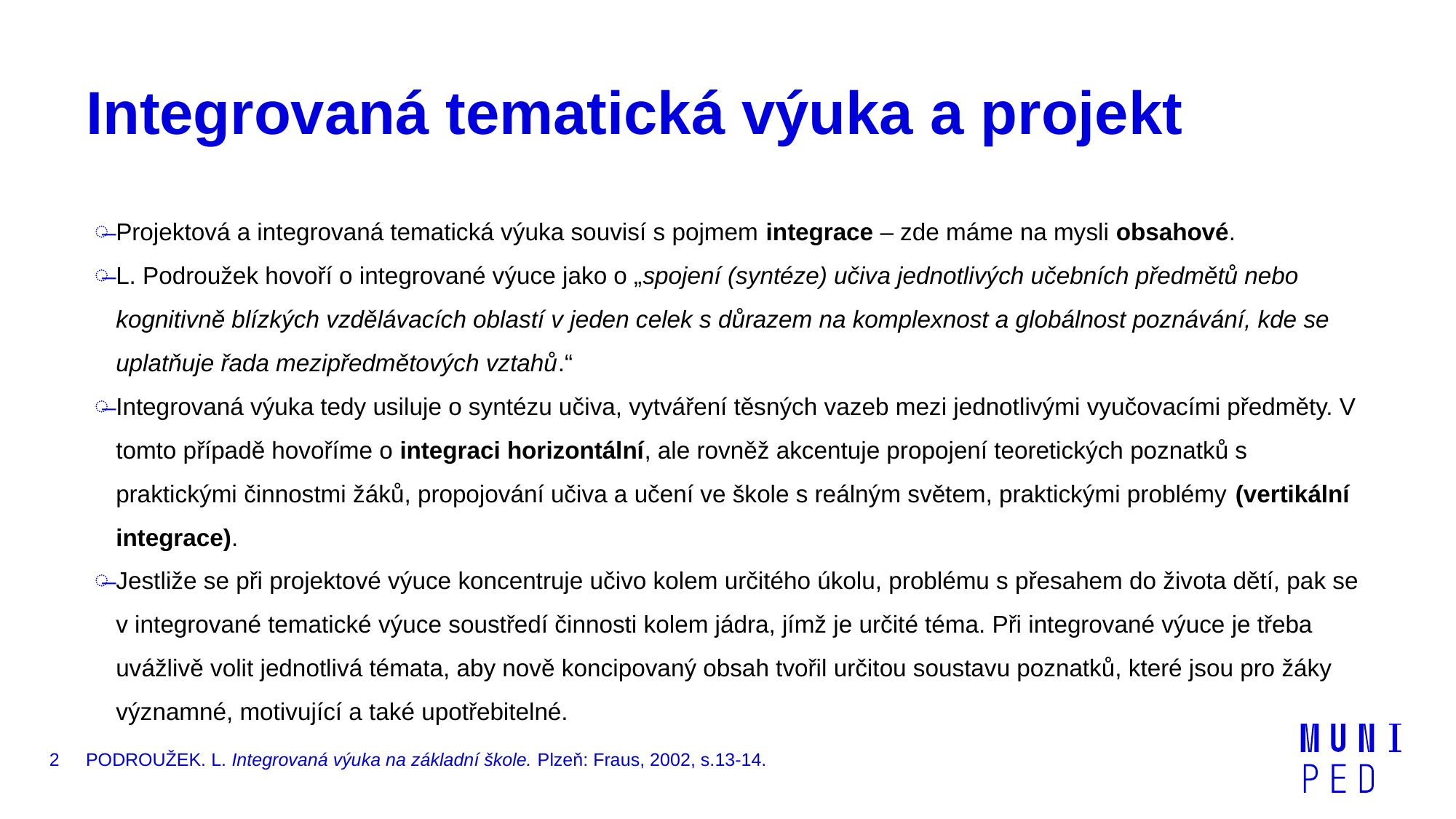

# Integrovaná tematická výuka a projekt
Projektová a integrovaná tematická výuka souvisí s pojmem integrace – zde máme na mysli obsahové.
L. Podroužek hovoří o integrované výuce jako o „spojení (syntéze) učiva jednotlivých učebních předmětů nebo kognitivně blízkých vzdělávacích oblastí v jeden celek s důrazem na komplexnost a globálnost poznávání, kde se uplatňuje řada mezipředmětových vztahů.“
Integrovaná výuka tedy usiluje o syntézu učiva, vytváření těsných vazeb mezi jednotlivými vyučovacími předměty. V tomto případě hovoříme o integraci horizontální, ale rovněž akcentuje propojení teoretických poznatků s praktickými činnostmi žáků, propojování učiva a učení ve škole s reálným světem, praktickými problémy (vertikální integrace).
Jestliže se při projektové výuce koncentruje učivo kolem určitého úkolu, problému s přesahem do života dětí, pak se v integrované tematické výuce soustředí činnosti kolem jádra, jímž je určité téma. Při integrované výuce je třeba uvážlivě volit jednotlivá témata, aby nově koncipovaný obsah tvořil určitou soustavu poznatků, které jsou pro žáky významné, motivující a také upotřebitelné.
2
PODROUŽEK. L. Integrovaná výuka na základní škole. Plzeň: Fraus, 2002, s.13-14.